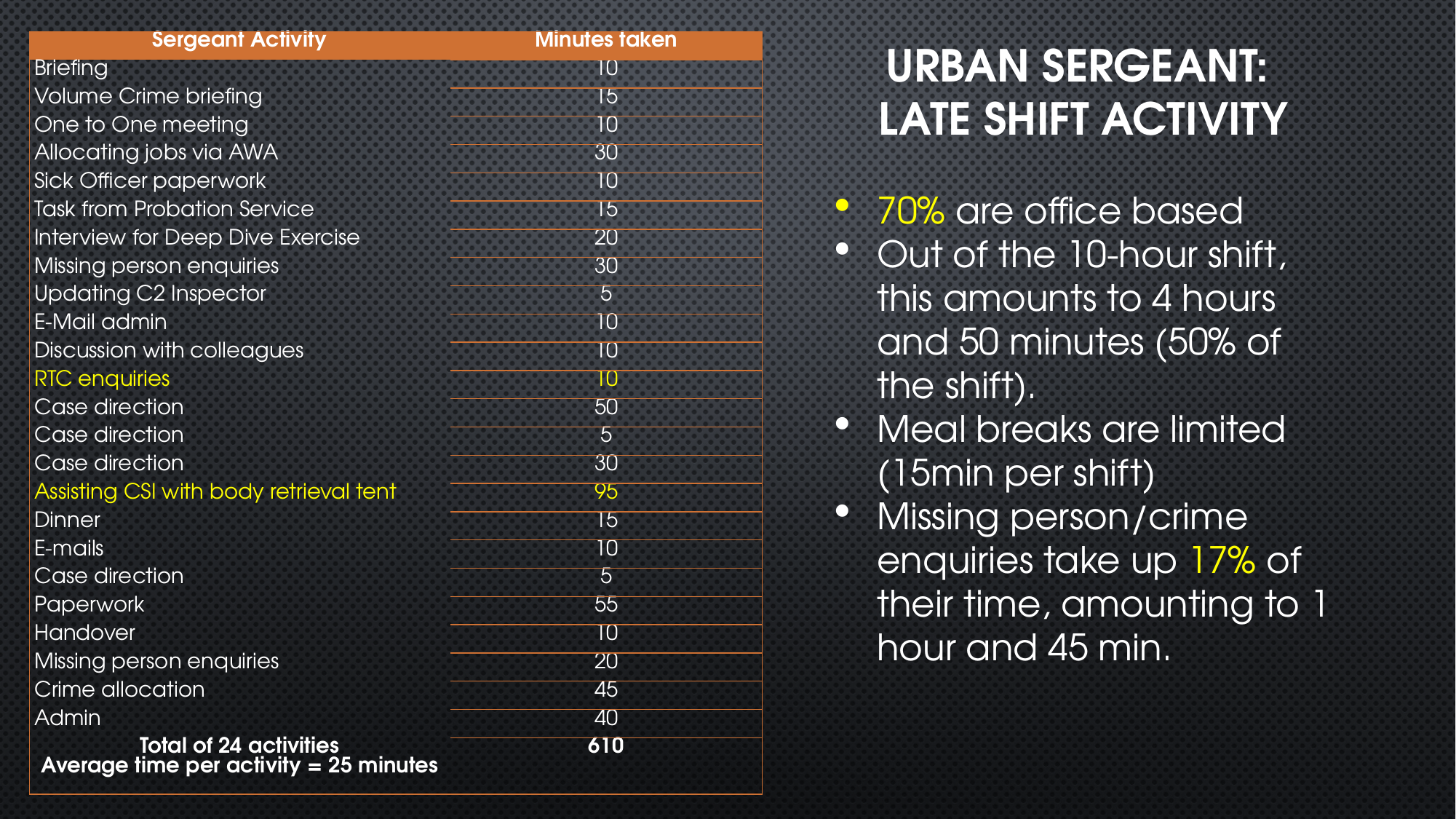

| Sergeant Activity | Minutes taken |
| --- | --- |
| Briefing | 10 |
| Volume Crime briefing | 15 |
| One to One meeting | 10 |
| Allocating jobs via AWA | 30 |
| Sick Officer paperwork | 10 |
| Task from Probation Service | 15 |
| Interview for Deep Dive Exercise | 20 |
| Missing person enquiries | 30 |
| Updating C2 Inspector | 5 |
| E-Mail admin | 10 |
| Discussion with colleagues | 10 |
| RTC enquiries | 10 |
| Case direction | 50 |
| Case direction | 5 |
| Case direction | 30 |
| Assisting CSI with body retrieval tent | 95 |
| Dinner | 15 |
| E-mails | 10 |
| Case direction | 5 |
| Paperwork | 55 |
| Handover | 10 |
| Missing person enquiries | 20 |
| Crime allocation | 45 |
| Admin | 40 |
| Total of 24 activities Average time per activity = 25 minutes | 610 |
# Urban sergeant:  late shift activity
70% are office based
Out of the 10-hour shift, this amounts to 4 hours and 50 minutes (50% of the shift).
Meal breaks are limited (15min per shift)
Missing person/crime enquiries take up 17% of their time, amounting to 1 hour and 45 min.